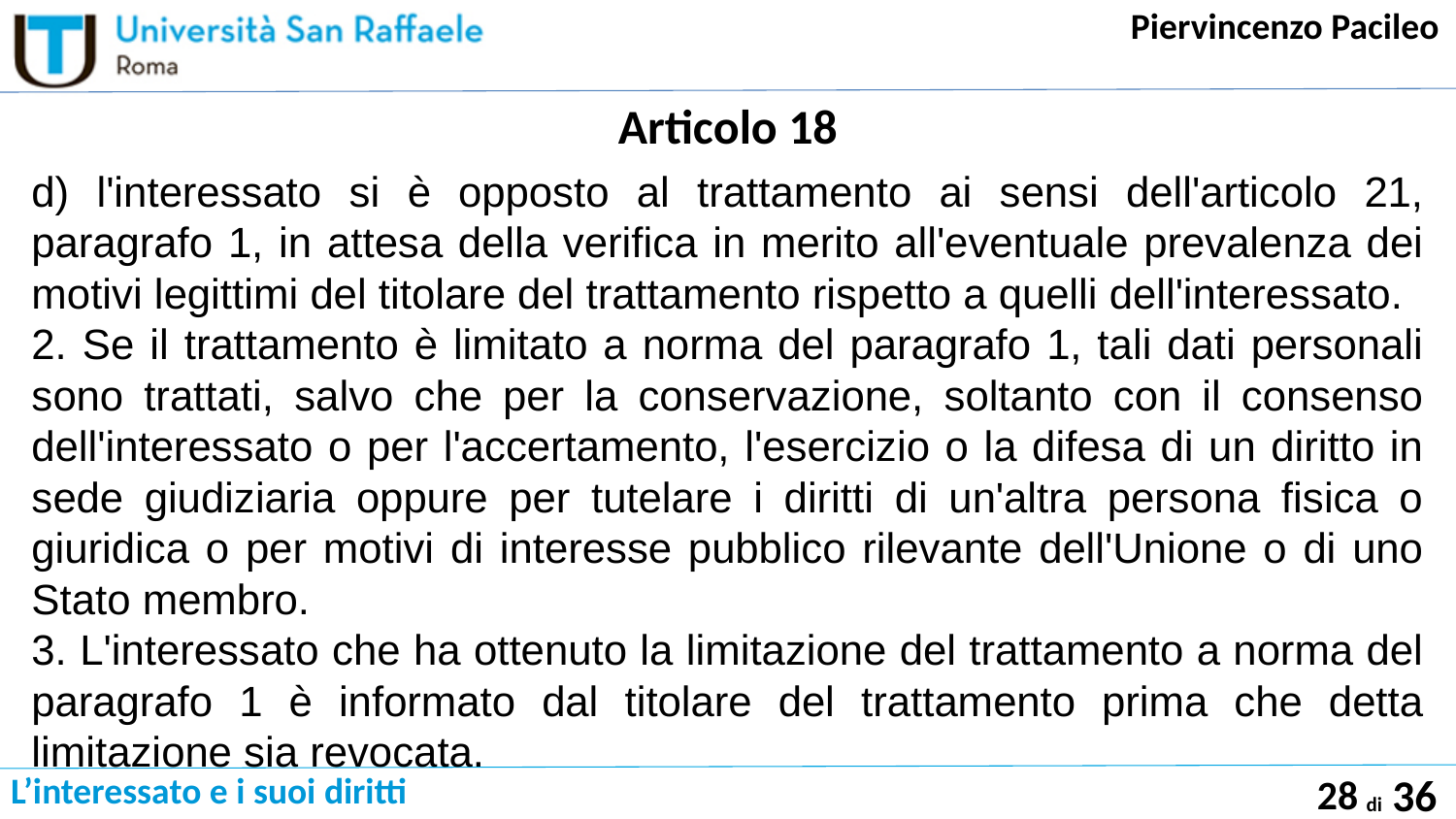

# Articolo 18
d) l'interessato si è opposto al trattamento ai sensi dell'articolo 21, paragrafo 1, in attesa della verifica in merito all'eventuale prevalenza dei motivi legittimi del titolare del trattamento rispetto a quelli dell'interessato.
2. Se il trattamento è limitato a norma del paragrafo 1, tali dati personali sono trattati, salvo che per la conservazione, soltanto con il consenso dell'interessato o per l'accertamento, l'esercizio o la difesa di un diritto in sede giudiziaria oppure per tutelare i diritti di un'altra persona fisica o giuridica o per motivi di interesse pubblico rilevante dell'Unione o di uno Stato membro.
3. L'interessato che ha ottenuto la limitazione del trattamento a norma del paragrafo 1 è informato dal titolare del trattamento prima che detta limitazione sia revocata.